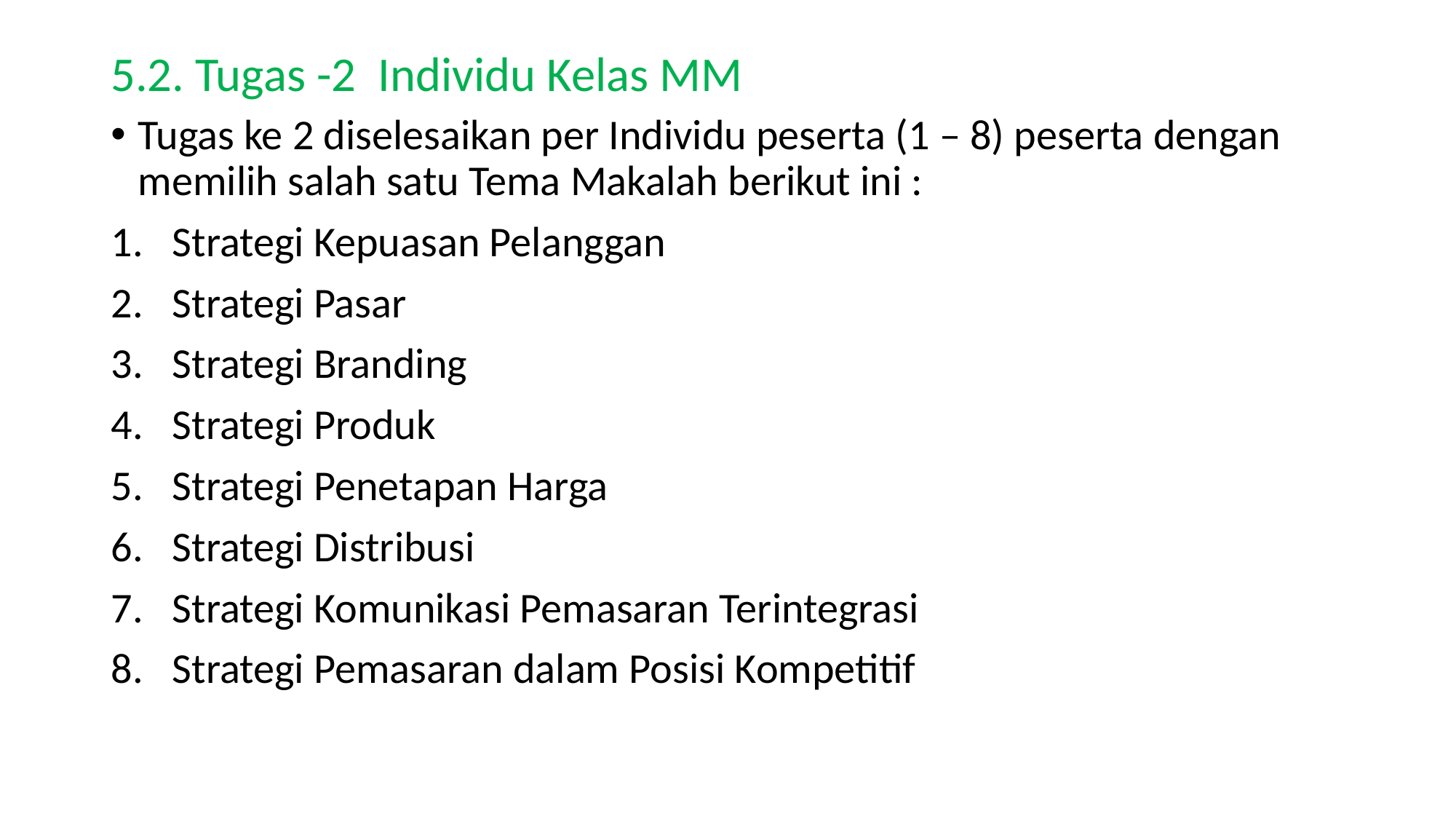

# 5.2. Tugas -2  Individu Kelas MM
Tugas ke 2 diselesaikan per Individu peserta (1 – 8) peserta dengan memilih salah satu Tema Makalah berikut ini :
Strategi Kepuasan Pelanggan
Strategi Pasar
Strategi Branding
Strategi Produk
Strategi Penetapan Harga
Strategi Distribusi
Strategi Komunikasi Pemasaran Terintegrasi
Strategi Pemasaran dalam Posisi Kompetitif